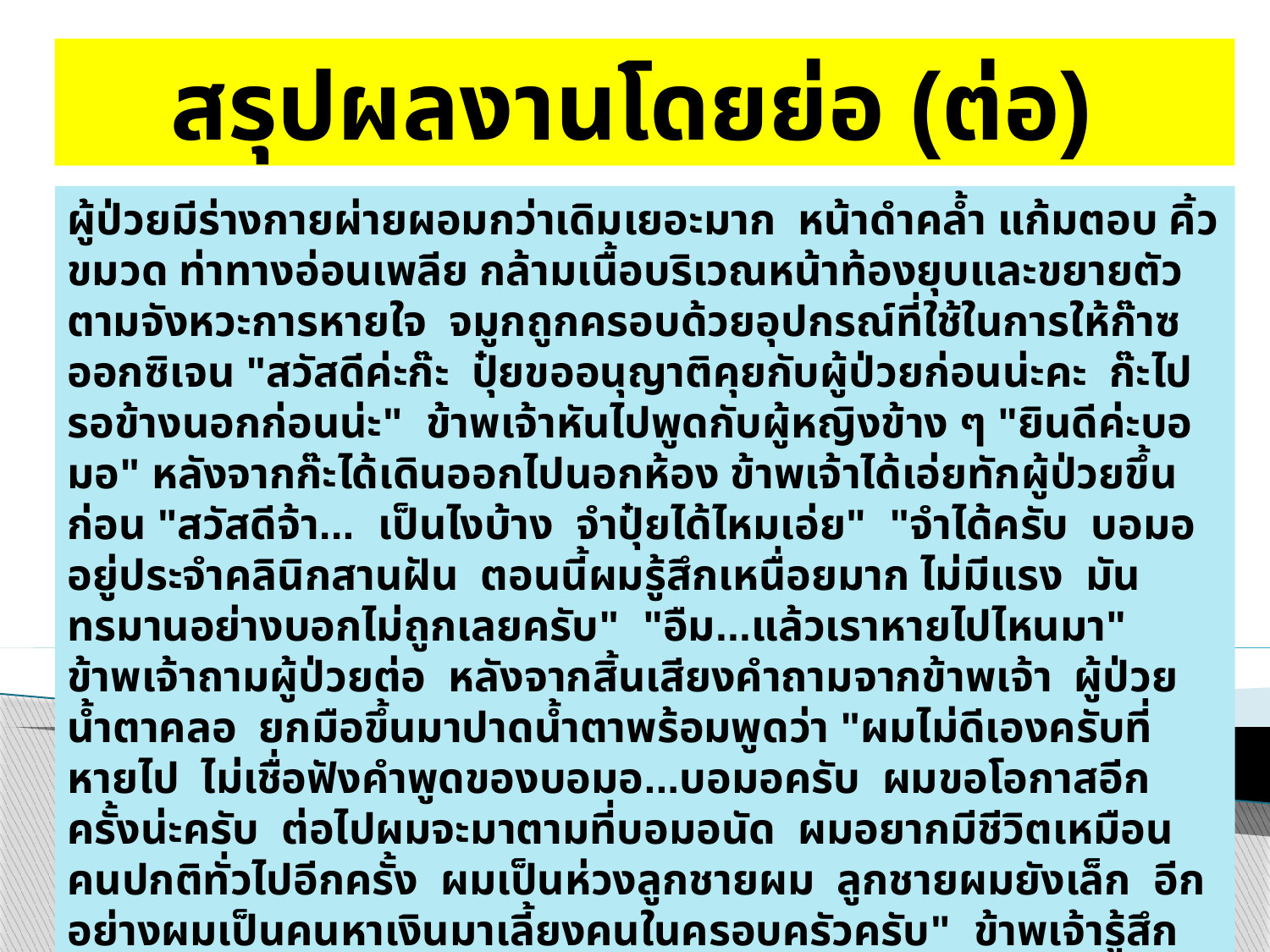

สรุปผลงานโดยย่อ (ต่อ)
#

ผู้ป่วยมีร่างกายผ่ายผอมกว่าเดิมเยอะมาก  หน้าดำคล้ำ แก้มตอบ คิ้วขมวด ท่าทางอ่อนเพลีย กล้ามเนื้อบริเวณหน้าท้องยุบและขยายตัวตามจังหวะการหายใจ  จมูกถูกครอบด้วยอุปกรณ์ที่ใช้ในการให้ก๊าซออกซิเจน "สวัสดีค่ะก๊ะ  ปุ๋ยขออนุญาติคุยกับผู้ป่วยก่อนน่ะคะ  ก๊ะไปรอข้างนอกก่อนน่ะ"  ข้าพเจ้าหันไปพูดกับผู้หญิงข้าง ๆ "ยินดีค่ะบอมอ" หลังจากก๊ะได้เดินออกไปนอกห้อง ข้าพเจ้าได้เอ่ยทักผู้ป่วยขึ้นก่อน "สวัสดีจ้า...  เป็นไงบ้าง  จำปุ๋ยได้ไหมเอ่ย"  "จำได้ครับ  บอมออยู่ประจำคลินิกสานฝัน  ตอนนี้ผมรู้สึกเหนื่อยมาก ไม่มีแรง  มันทรมานอย่างบอกไม่ถูกเลยครับ"  "อืม...แล้วเราหายไปไหนมา"  ข้าพเจ้าถามผู้ป่วยต่อ  หลังจากสิ้นเสียงคำถามจากข้าพเจ้า  ผู้ป่วยน้ำตาคลอ  ยกมือขึ้นมาปาดน้ำตาพร้อมพูดว่า "ผมไม่ดีเองครับที่หายไป  ไม่เชื่อฟังคำพูดของบอมอ...บอมอครับ  ผมขอโอกาสอีกครั้งน่ะครับ  ต่อไปผมจะมาตามที่บอมอนัด  ผมอยากมีชีวิตเหมือนคนปกติทั่วไปอีกครั้ง  ผมเป็นห่วงลูกชายผม  ลูกชายผมยังเล็ก  อีกอย่างผมเป็นคนหาเงินมาเลี้ยงคนในครอบครัวครับ"  ข้าพเจ้ารู้สึกตื้นตันกับคำพูดของผู้ป่วย  ข้าพเจ้าเอามือไปแตะที่ต้นแขนของผู้ป่วยพร้อมพูดว่า  "เราจะสู้ไปด้วยกันน่ะ.....  แต่.....ต้องอดทนน่ะ"  "ได้ครับผมจะสู้  ผมจะมีชีวิตอยู่เพื่อครอบครัวของผมให้ได้ครับ"  ผู้ป่วยพูดเสร็จหันมาพยักหน้าและพยามยามส่งยิ้มให้ข้าพเจ้า